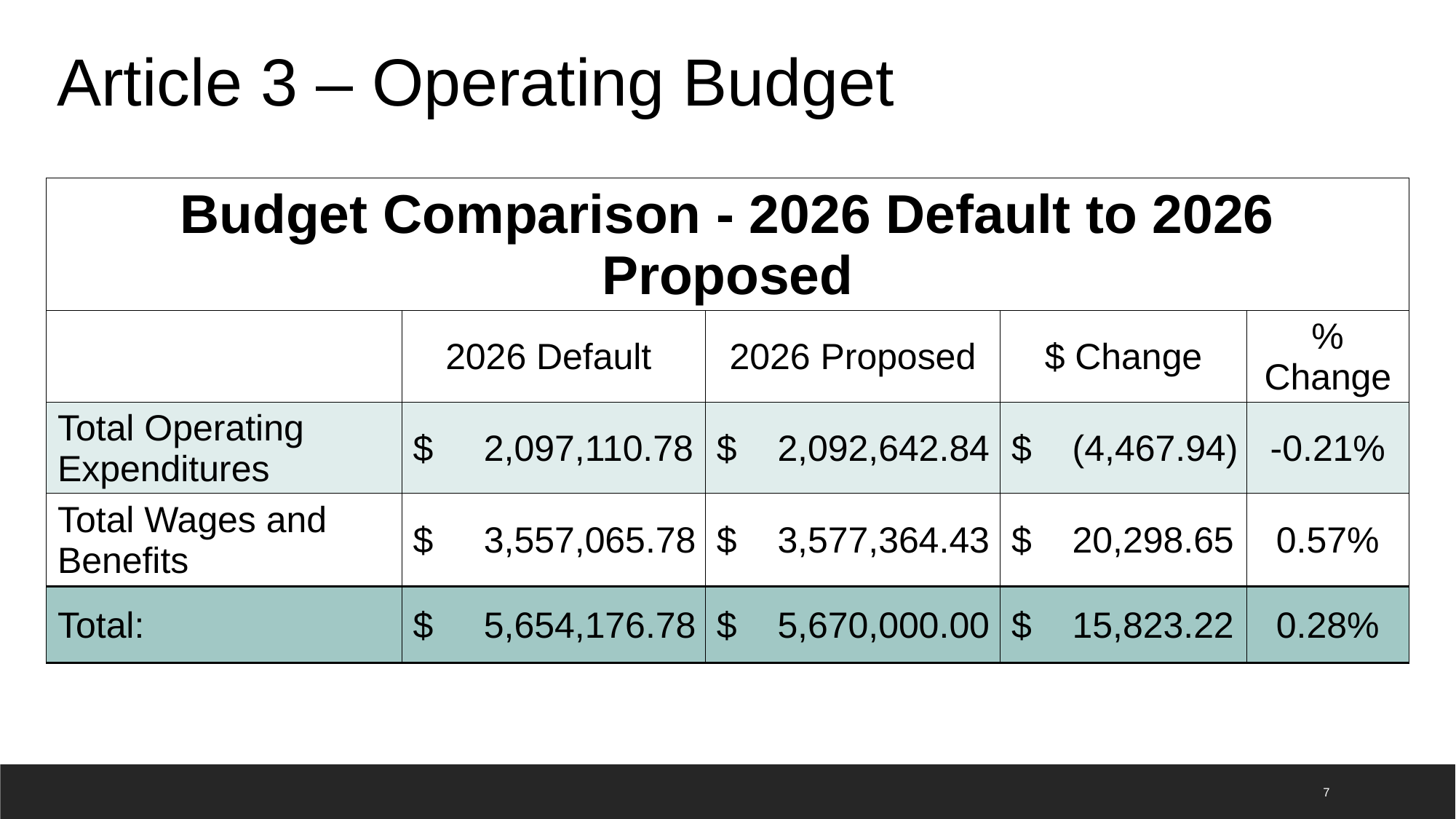

Article 3 – Operating Budget
| Budget Comparison - 2026 Default to 2026 Proposed |  |  |  |  |
| --- | --- | --- | --- | --- |
|  | 2026 Default | 2026 Proposed | $ Change | % Change |
| Total Operating Expenditures | $ 2,097,110.78 | $ 2,092,642.84 | $ (4,467.94) | -0.21% |
| Total Wages and Benefits | $ 3,557,065.78 | $ 3,577,364.43 | $ 20,298.65 | 0.57% |
| Total: | $ 5,654,176.78 | $ 5,670,000.00 | $ 15,823.22 | 0.28% |
7